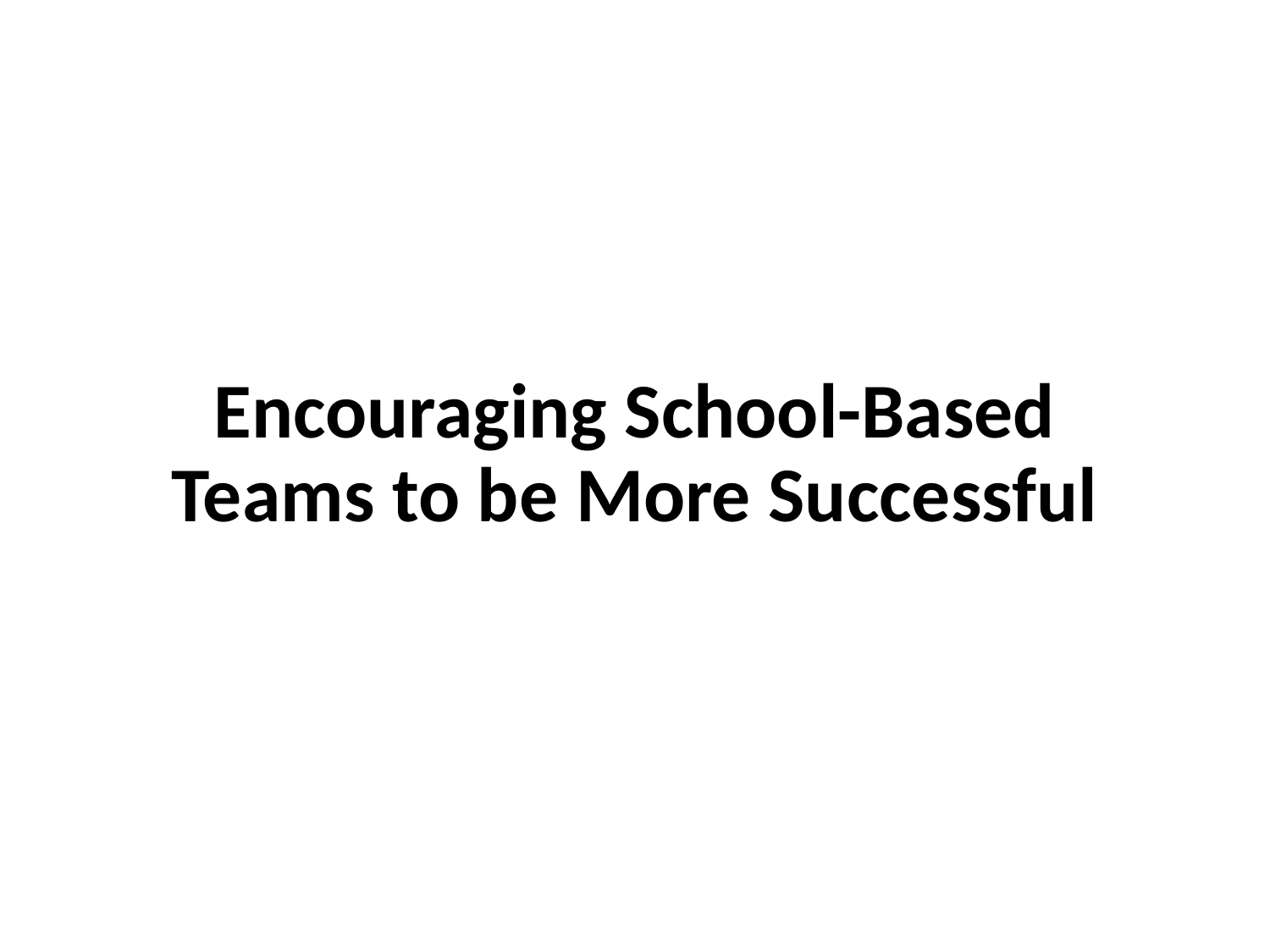

# Encouraging School-Based Teams to be More Successful